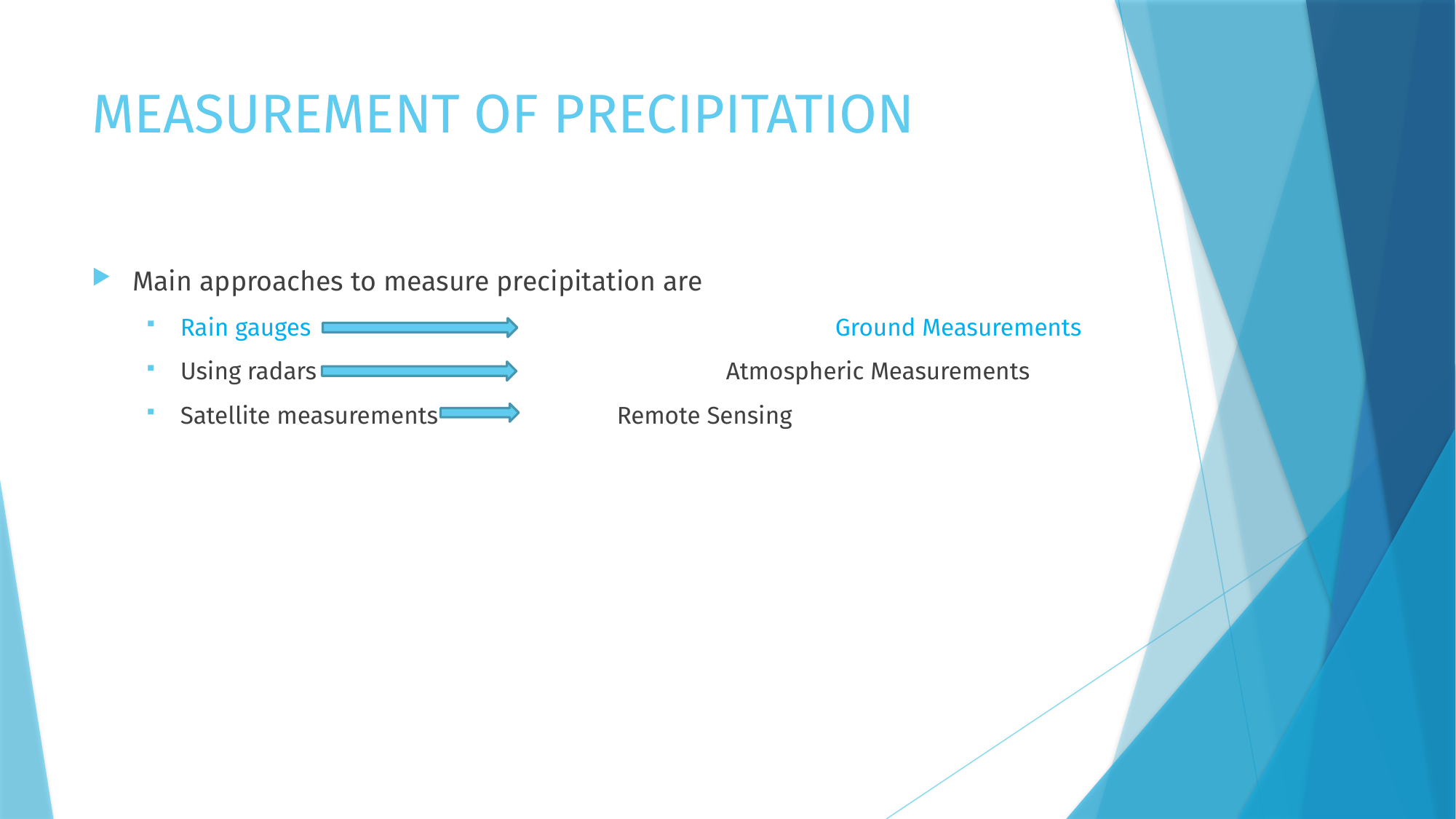

# MEASUREMENT OF PRECIPITATION
Main approaches to measure precipitation are
Rain gauges					Ground Measurements
Using radars				Atmospheric Measurements
Satellite measurements		Remote Sensing